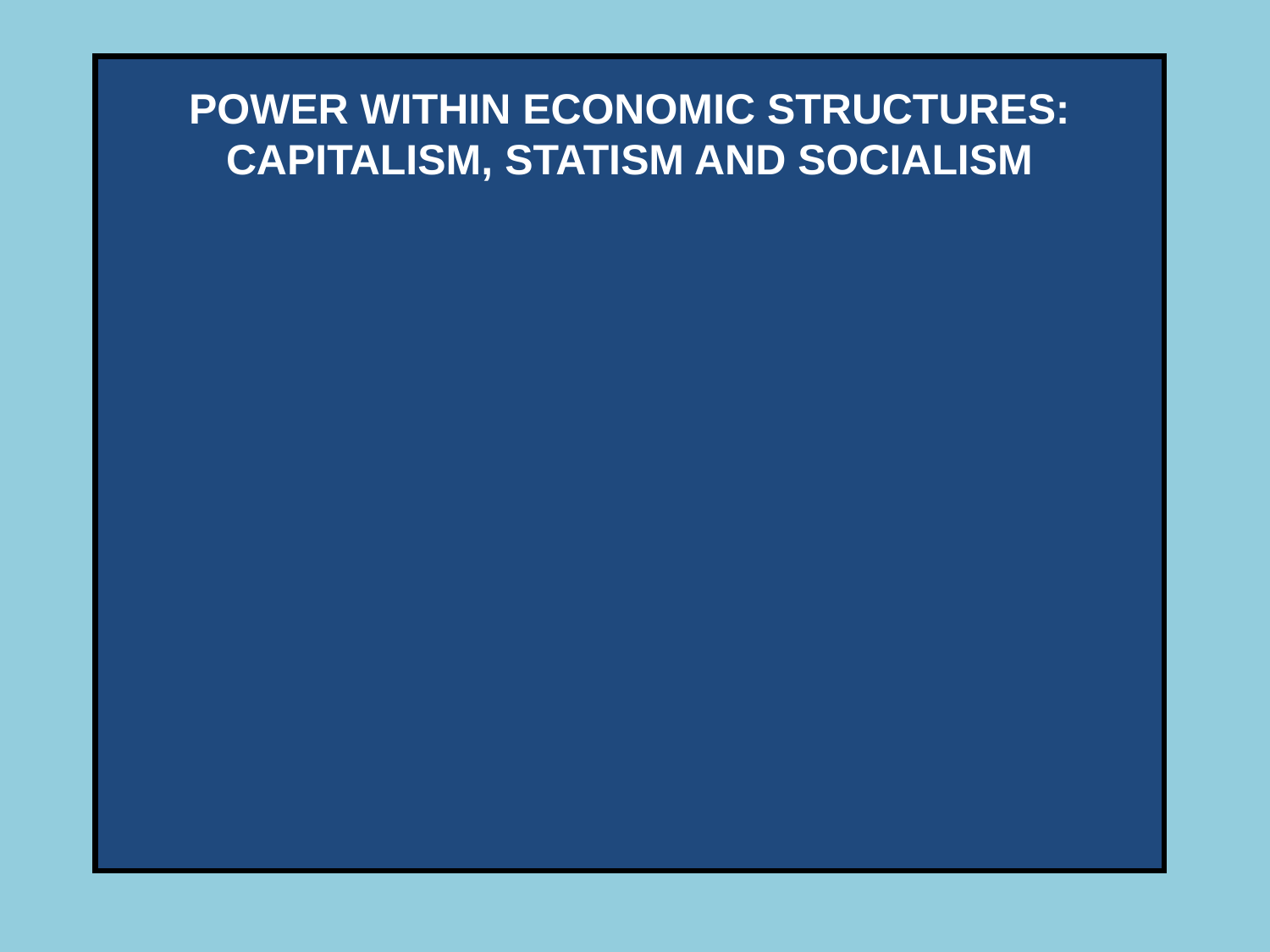

POWER WITHIN ECONOMIC STRUCTURES:
CAPITALISM, STATISM AND SOCIALISM
Capitalism: an economic structure within which economic activity is controlled through the exercise of economic power.
Statism: an economic structure within which economic activity is controlled through the exercise of state power.
Socialism: an economic structure within which economic activity is controlled through the exercise of “social power” -- power based on capacity to mobilize voluntary cooperation and collective action.